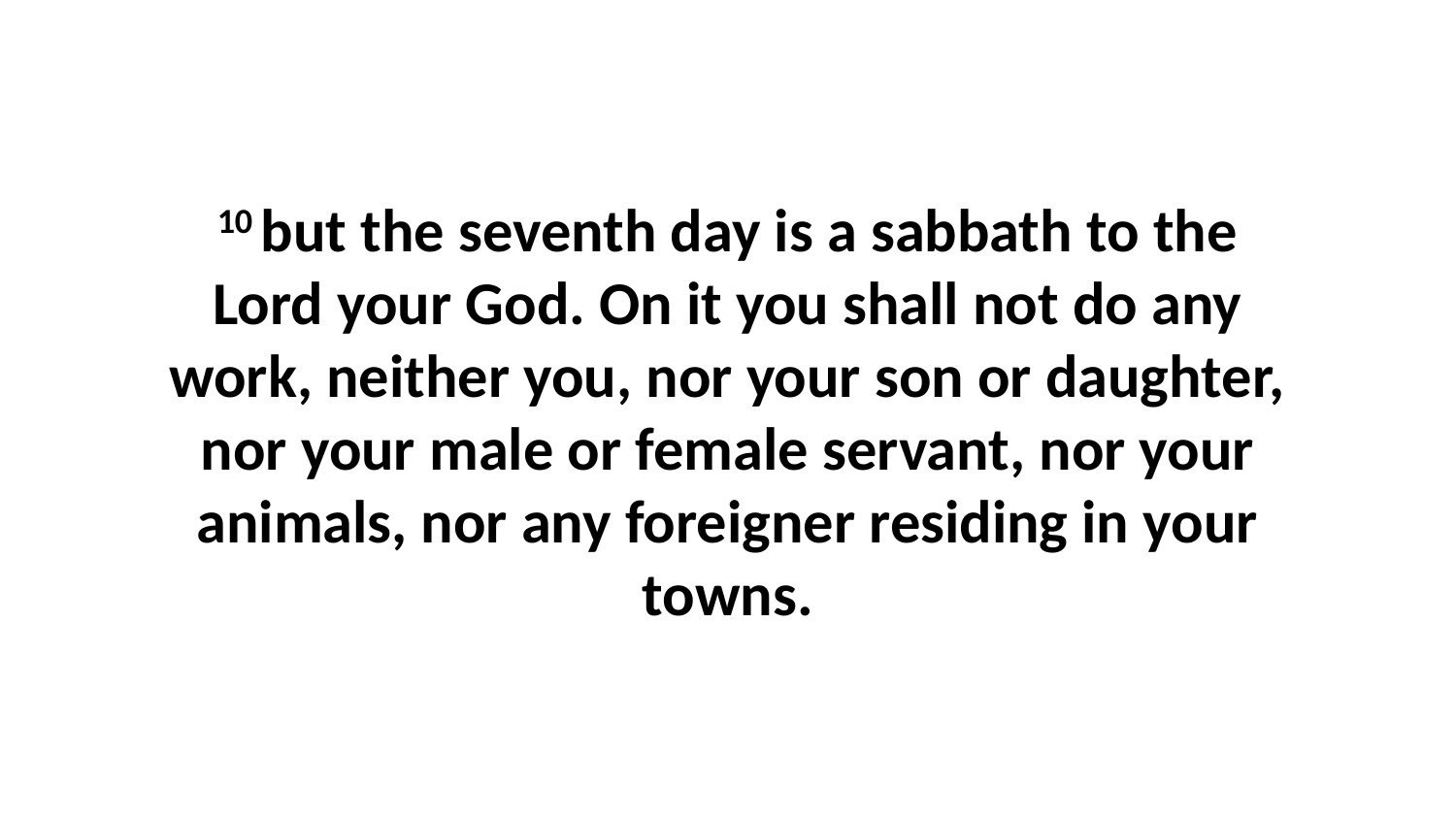

10 but the seventh day is a sabbath to the Lord your God. On it you shall not do any work, neither you, nor your son or daughter, nor your male or female servant, nor your animals, nor any foreigner residing in your towns.